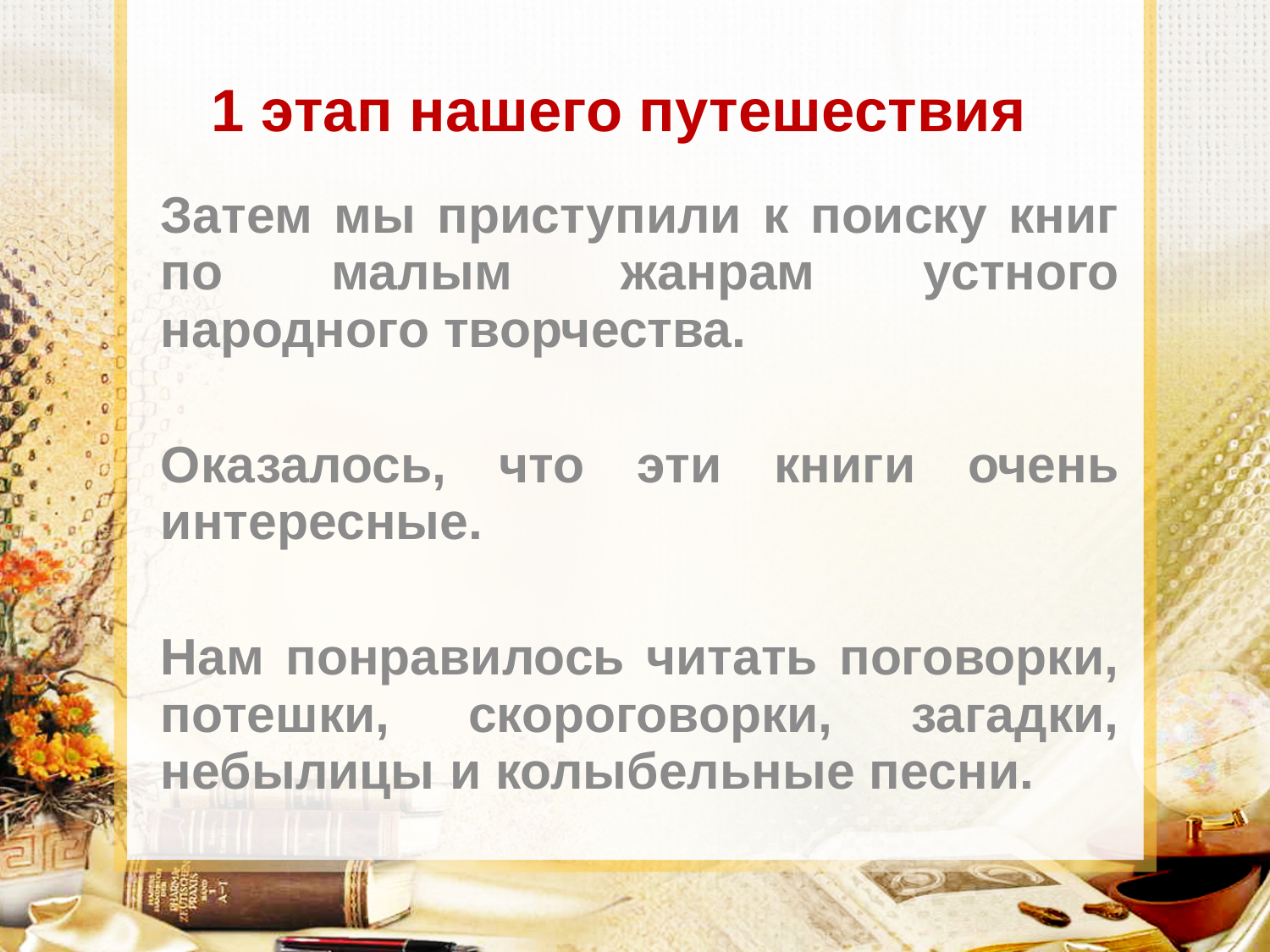

# 1 этап нашего путешествия
Затем мы приступили к поиску книг по малым жанрам устного народного творчества.

Оказалось, что эти книги очень интересные.

Нам понравилось читать поговорки, потешки, скороговорки, загадки, небылицы и колыбельные песни.